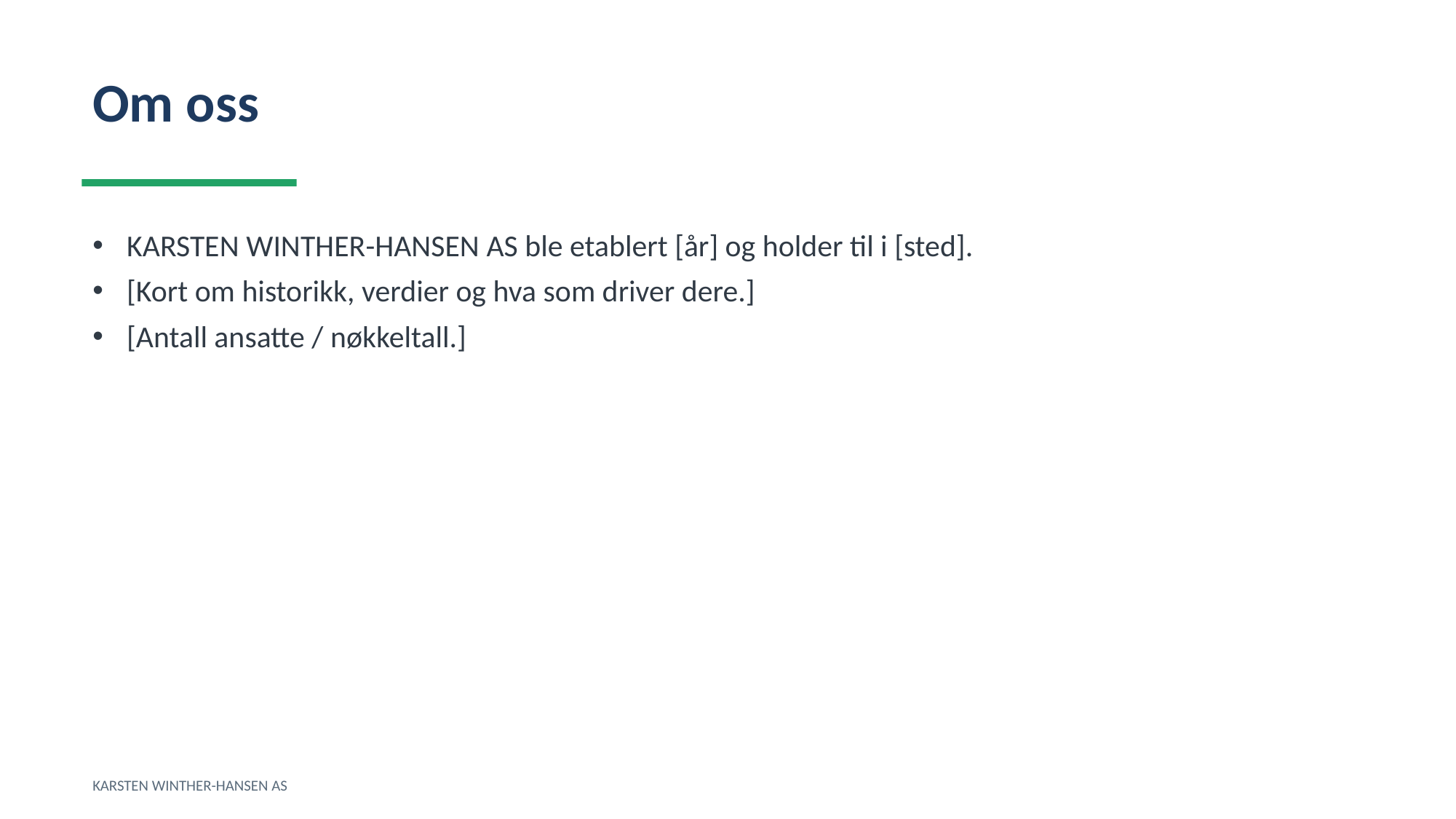

Om oss

KARSTEN WINTHER-HANSEN AS ble etablert [år] og holder til i [sted].
[Kort om historikk, verdier og hva som driver dere.]
[Antall ansatte / nøkkeltall.]
KARSTEN WINTHER-HANSEN AS